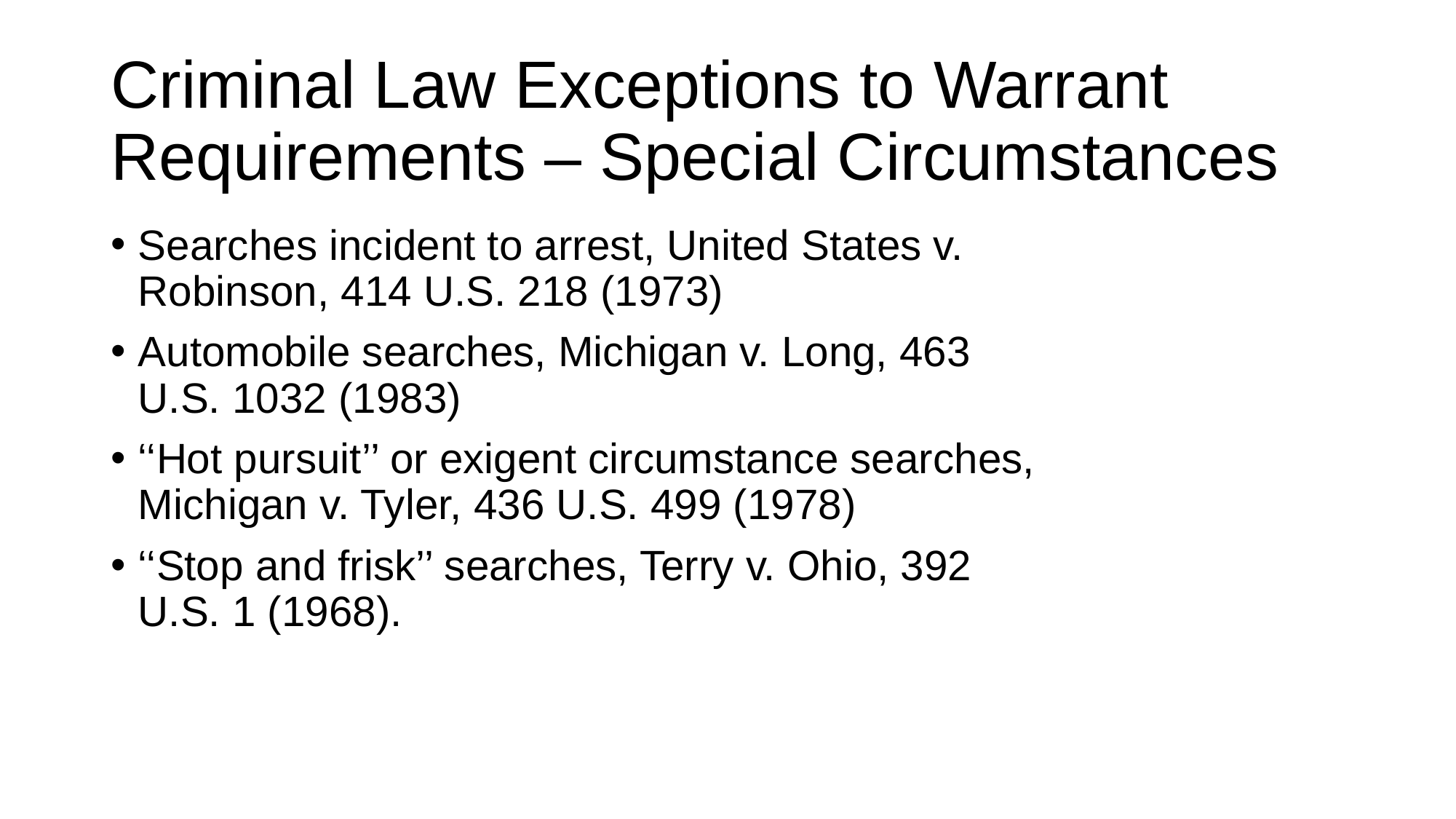

# Criminal Law Exceptions to Warrant Requirements – Special Circumstances
Searches incident to arrest, United States v. Robinson, 414 U.S. 218 (1973)
Automobile searches, Michigan v. Long, 463 U.S. 1032 (1983)
‘‘Hot pursuit’’ or exigent circumstance searches, Michigan v. Tyler, 436 U.S. 499 (1978)
‘‘Stop and frisk’’ searches, Terry v. Ohio, 392 U.S. 1 (1968).